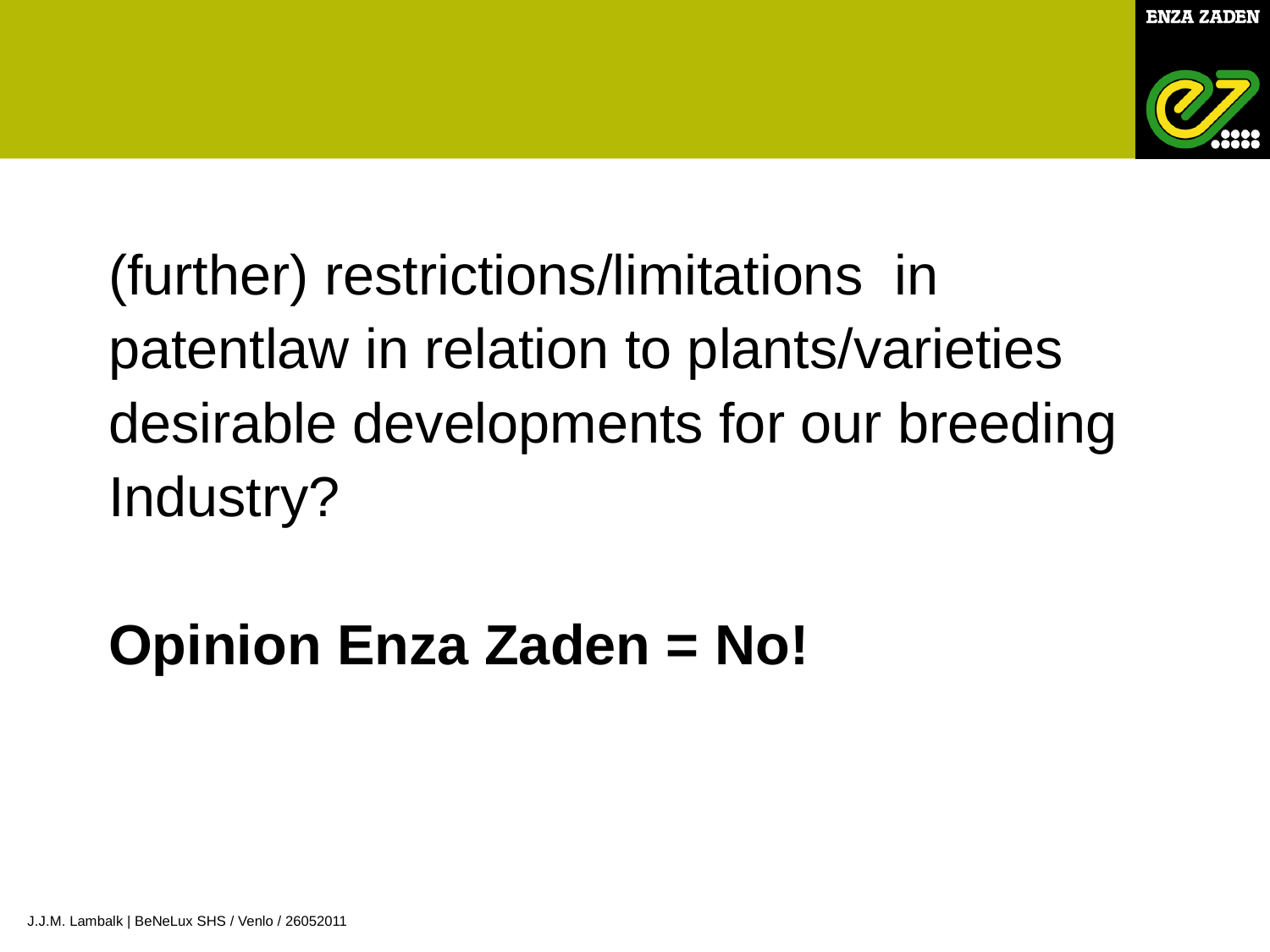

(further) restrictions/limitations  in
patentlaw in relation to plants/varieties
desirable developments for our breeding
Industry?

Opinion Enza Zaden = No!

J.J.M. Lambalk | BeNeLux SHS / Venlo / 26052011